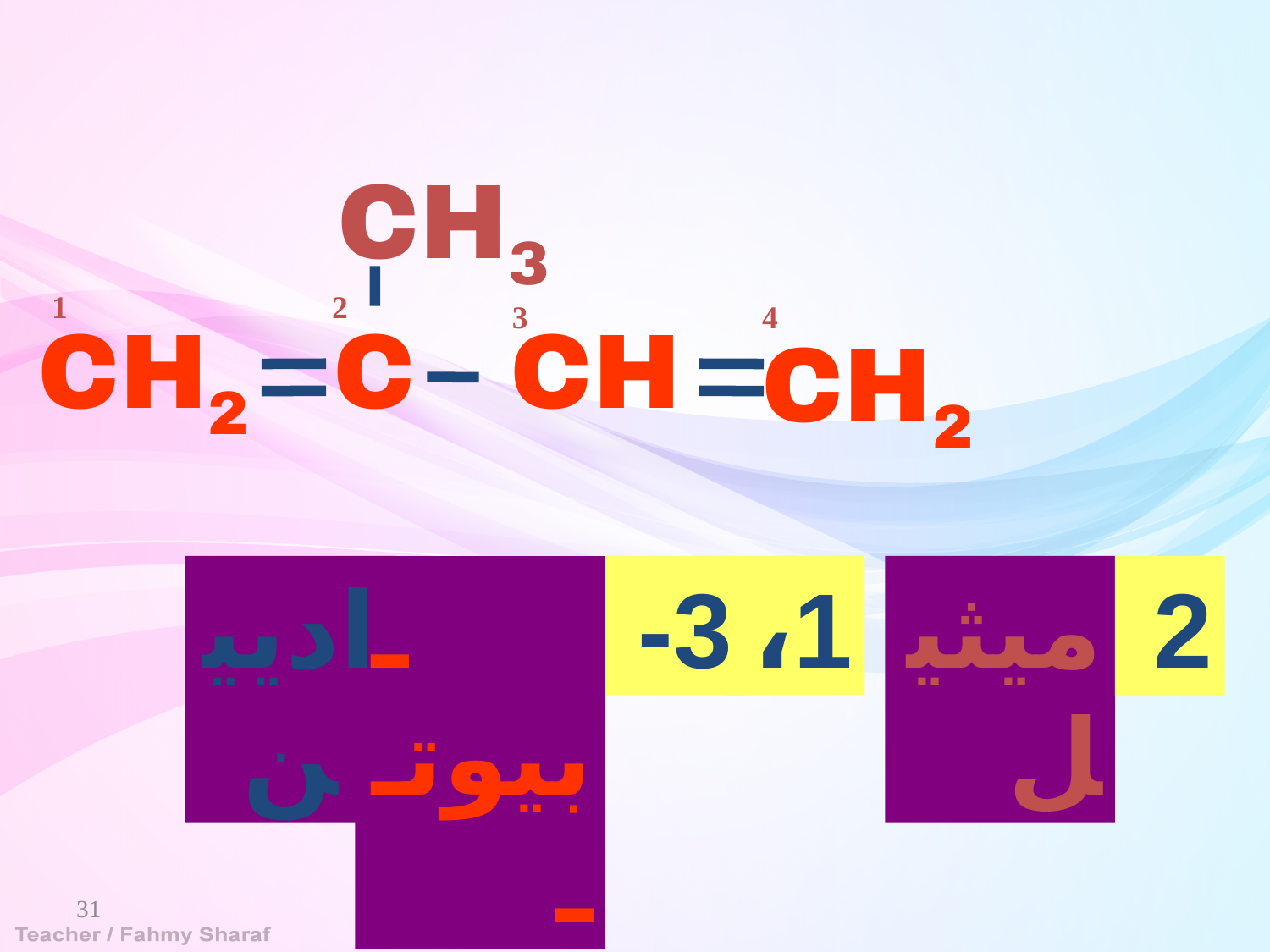

CH3

1
2
3
4
CH2
C
CH
CH2

اديين
ــ
3-
1،
ميثيل
 بيوتـ
2
31